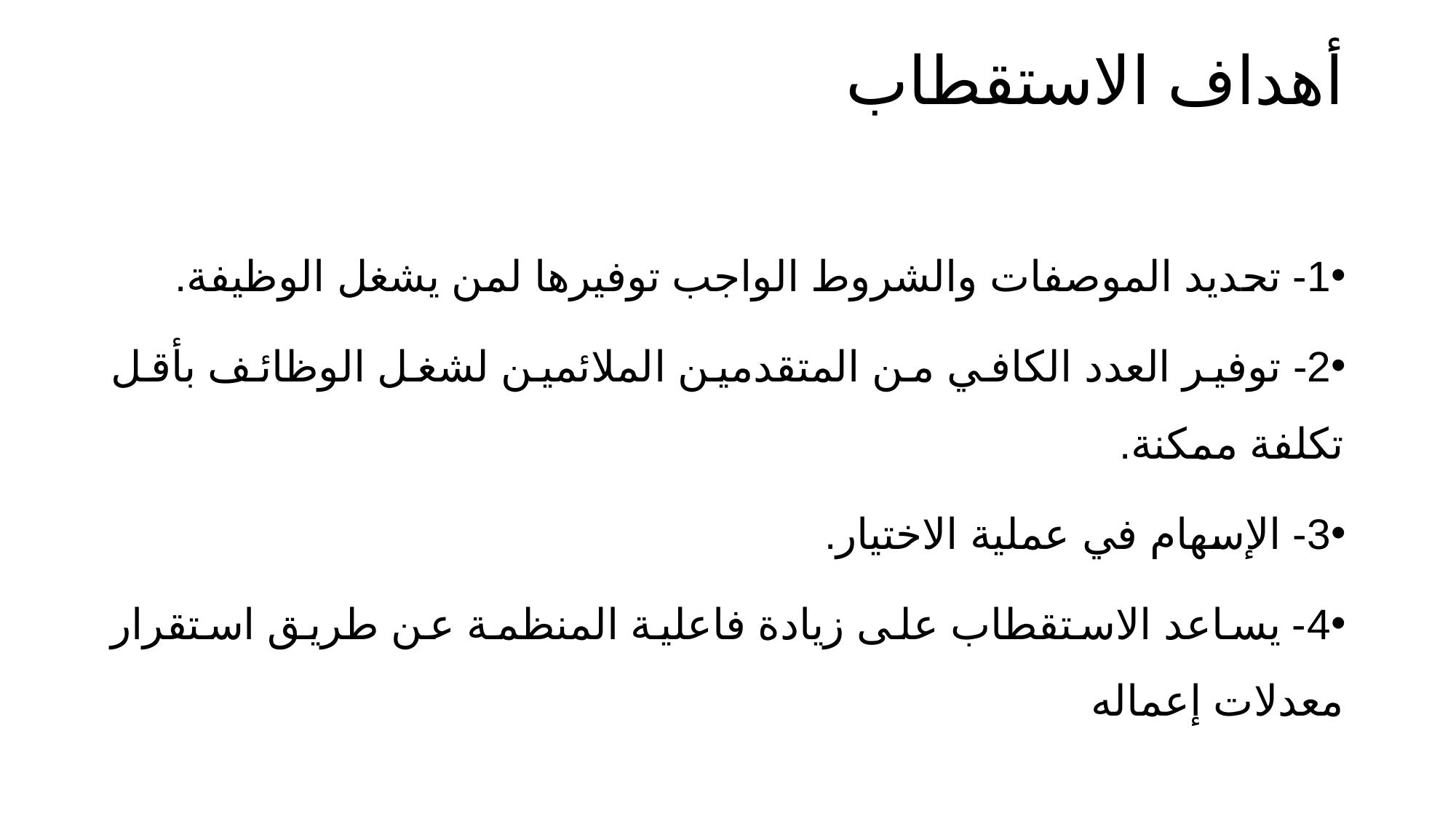

# أهداف الاستقطاب
1- تحديد الموصفات والشروط الواجب توفيرها لمن يشغل الوظيفة.
2- توفير العدد الكافي من المتقدمين الملائمين لشغل الوظائف بأقل تكلفة ممكنة.
3- الإسهام في عملية الاختيار.
4- يساعد الاستقطاب على زيادة فاعلية المنظمة عن طريق استقرار معدلات إعماله